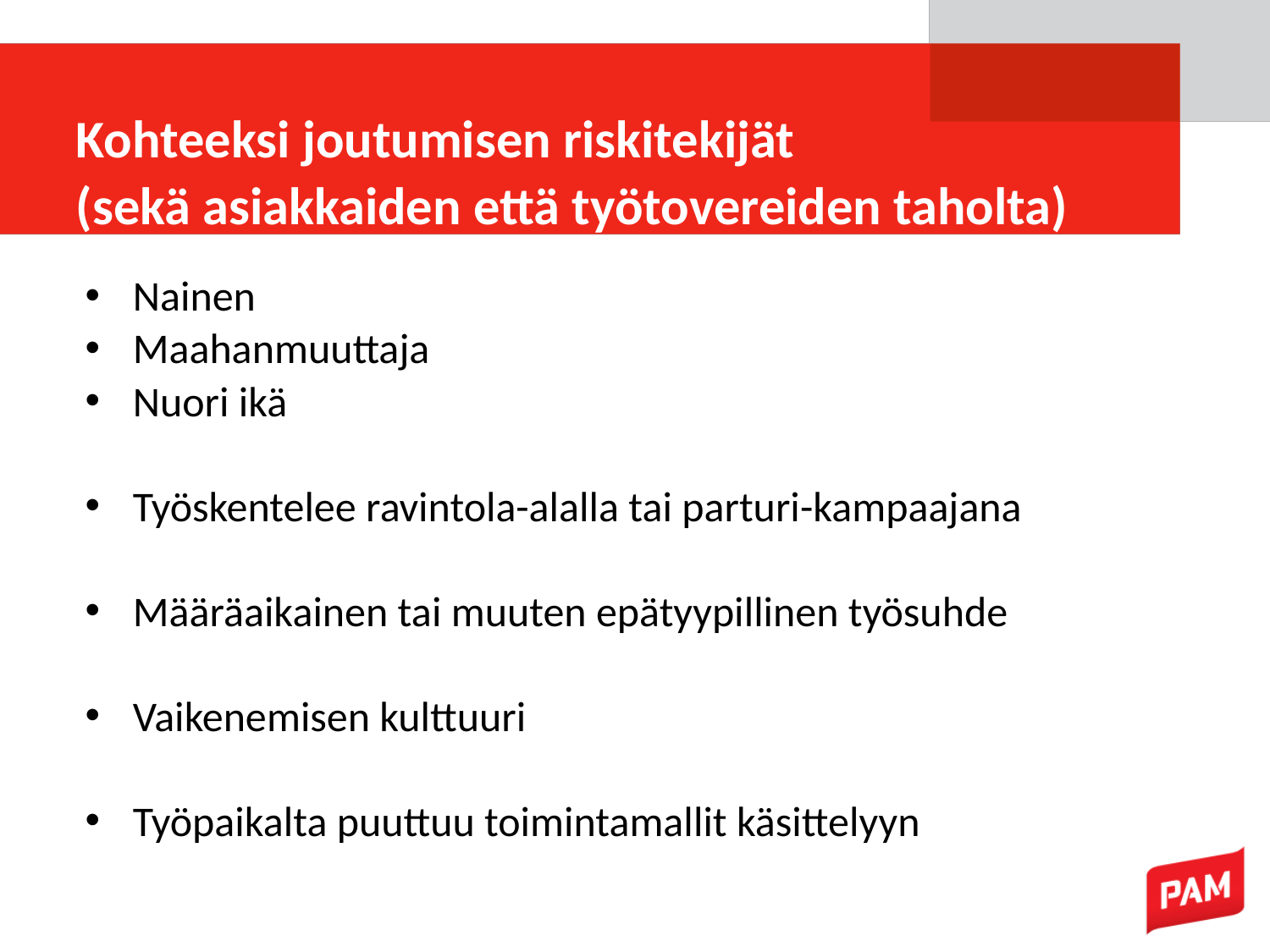

# Kohteeksi joutumisen riskitekijät (sekä asiakkaiden että työtovereiden taholta)
Nainen
Maahanmuuttaja
Nuori ikä

Työskentelee ravintola-alalla tai parturi-kampaajana

Määräaikainen tai muuten epätyypillinen työsuhde

Vaikenemisen kulttuuri

Työpaikalta puuttuu toimintamallit käsittelyyn